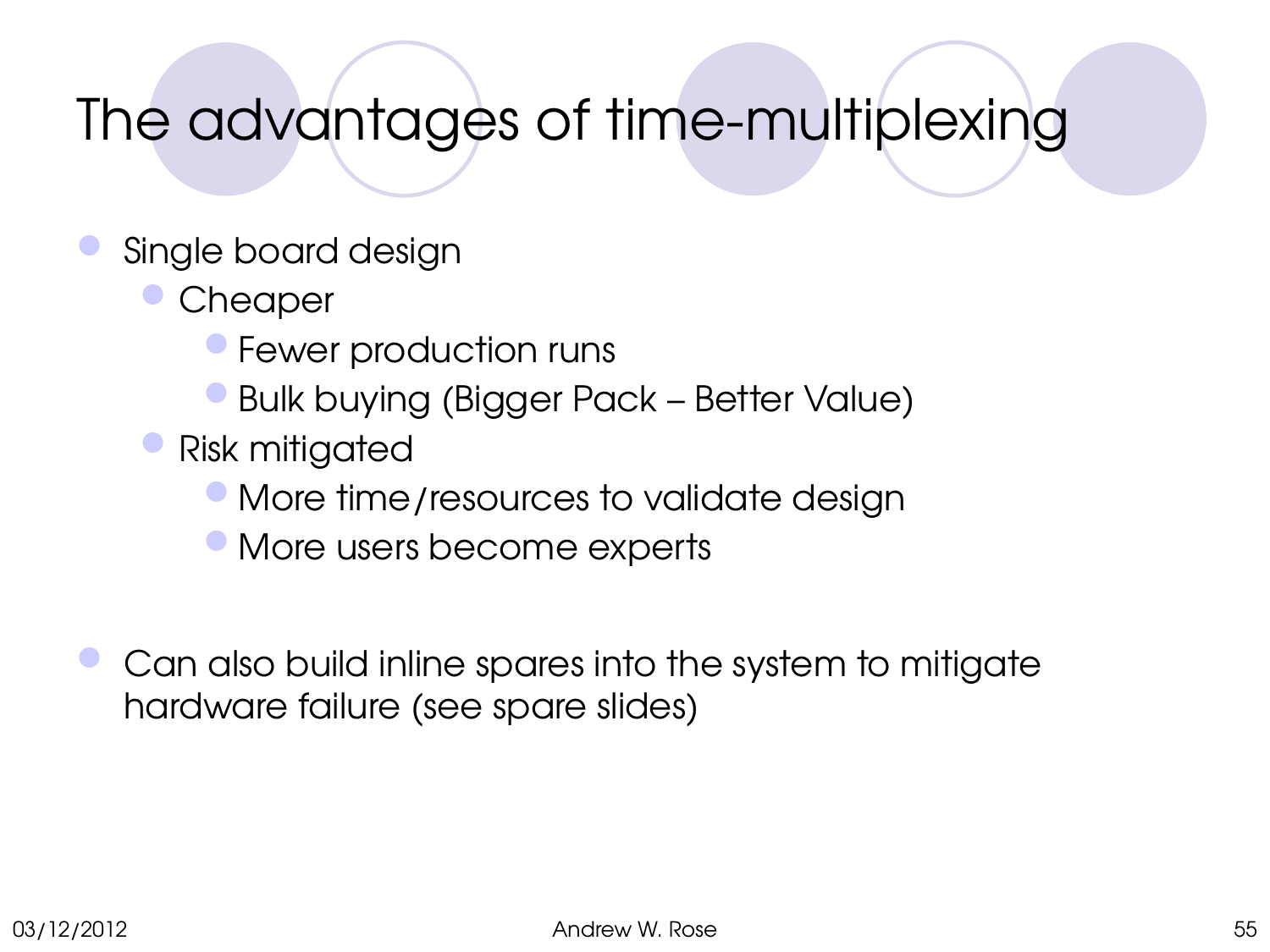

# The advantages of time-multiplexing
Single board design
Cheaper
Fewer production runs
Bulk buying (Bigger Pack – Better Value)
Risk mitigated
More time/resources to validate design
More users become experts

Can also build inline spares into the system to mitigate hardware failure (see spare slides)

03/12/2012
Andrew W. Rose
55